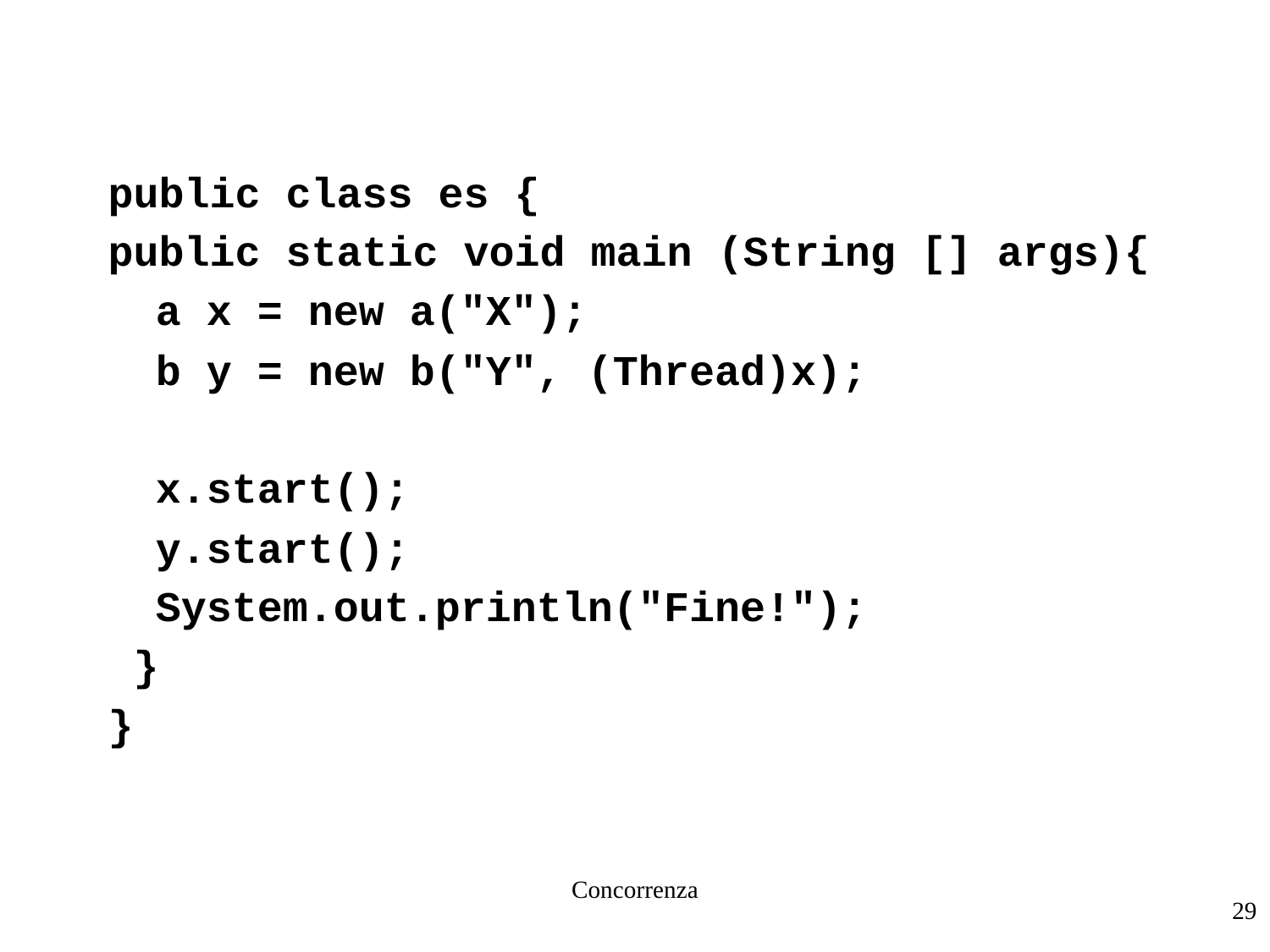

Concorrenza
public class es {
public static void main (String [] args){
	a x = new a("X");
	b y = new b("Y", (Thread)x);

	x.start();
	y.start();
	System.out.println("Fine!");
 }
}

29